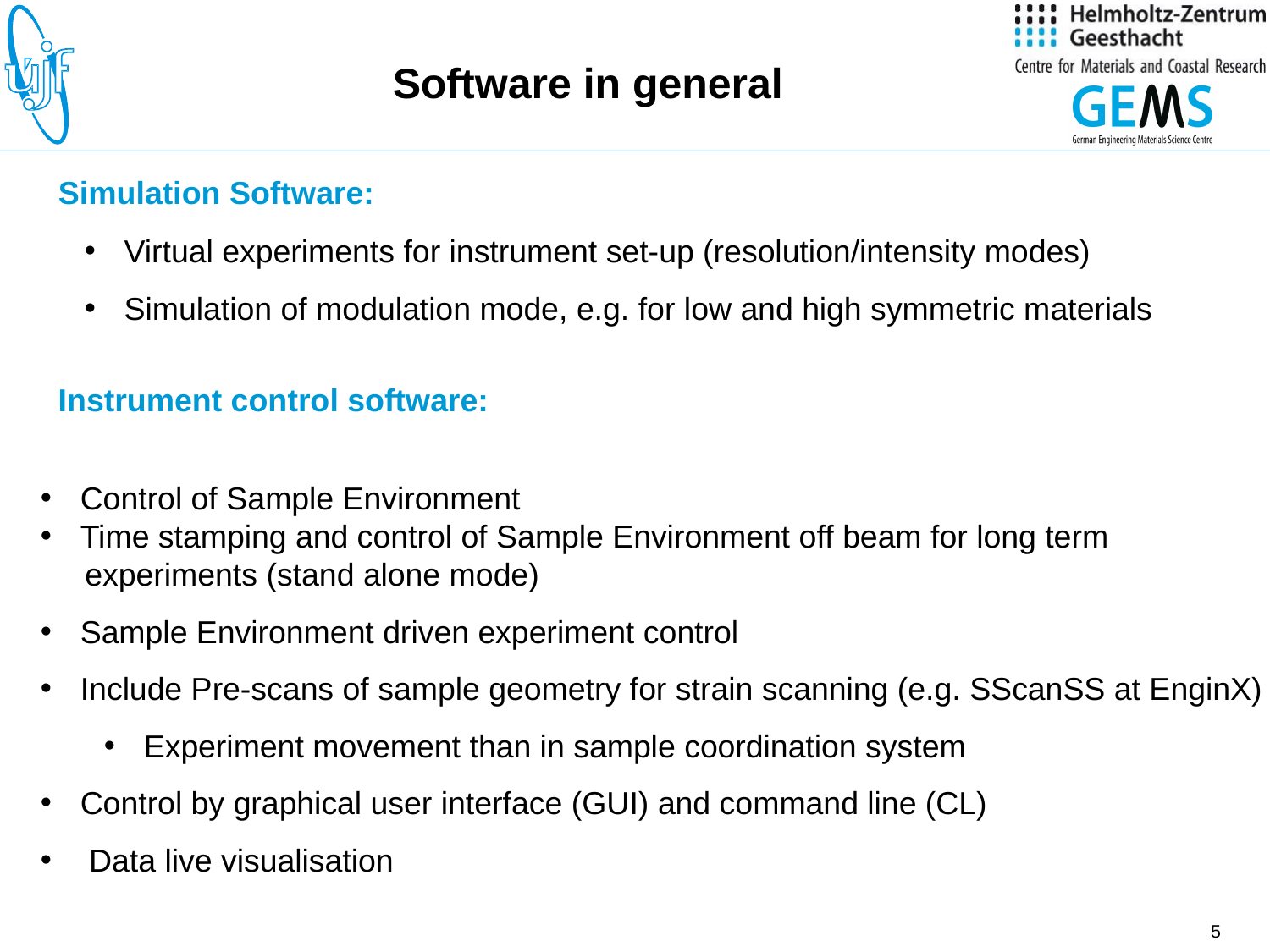

# Software in general
Simulation Software:
Virtual experiments for instrument set-up (resolution/intensity modes)
Simulation of modulation mode, e.g. for low and high symmetric materials
Instrument control software:
Control of Sample Environment
Time stamping and control of Sample Environment off beam for long term
     experiments (stand alone mode)
Sample Environment driven experiment control
Include Pre-scans of sample geometry for strain scanning (e.g. SScanSS at EnginX)
Experiment movement than in sample coordination system
Control by graphical user interface (GUI) and command line (CL)
 Data live visualisation

5